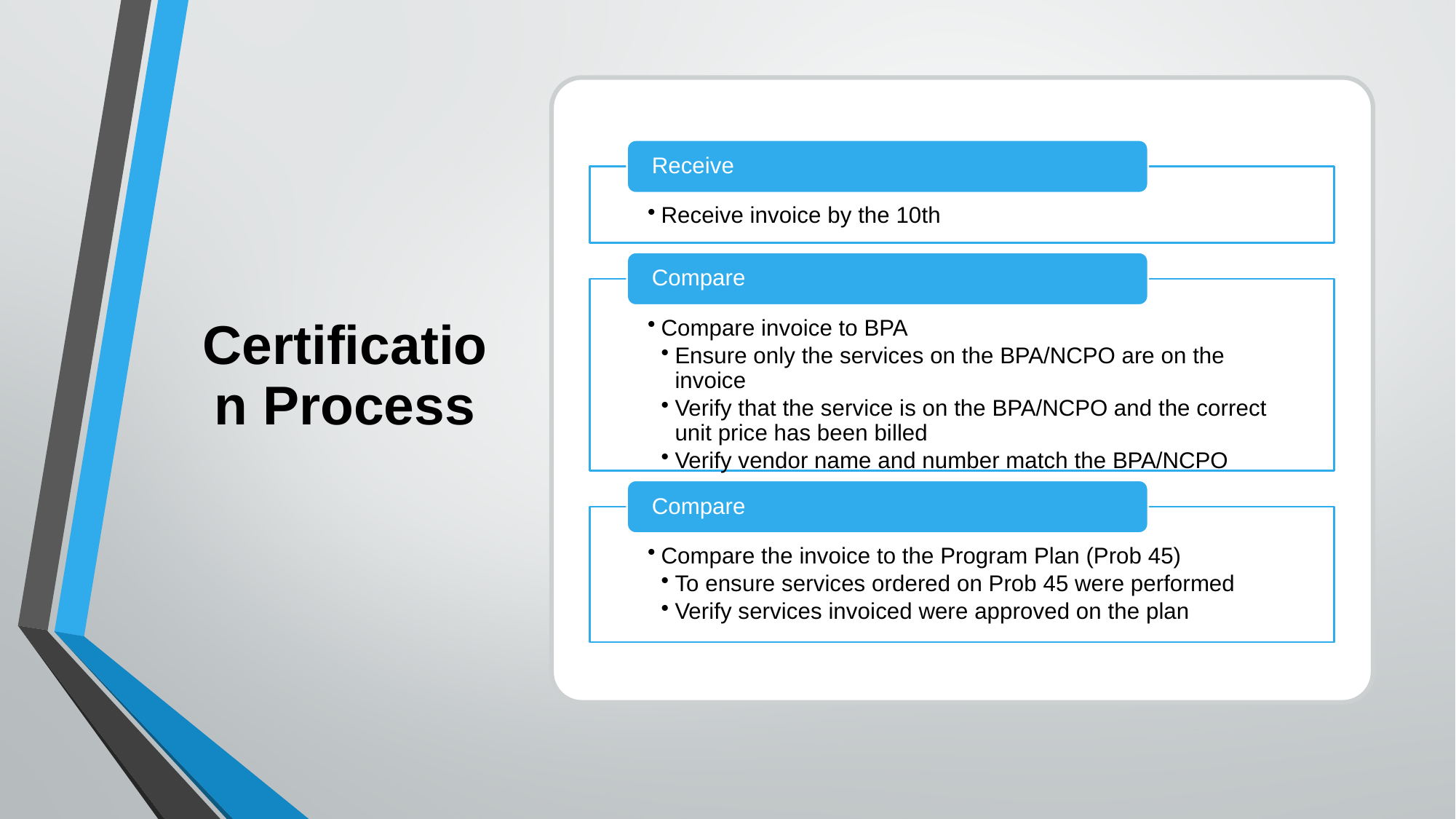

Receive invoice by the 10th
Receive
Compare invoice to BPA
Ensure only the services on the BPA/NCPO are on the invoice
Verify that the service is on the BPA/NCPO and the correct unit price has been billed
Verify vendor name and number match the BPA/NCPO
Compare
Compare the invoice to the Program Plan (Prob 45)
To ensure services ordered on Prob 45 were performed
Verify services invoiced were approved on the plan
Compare
Certification Process